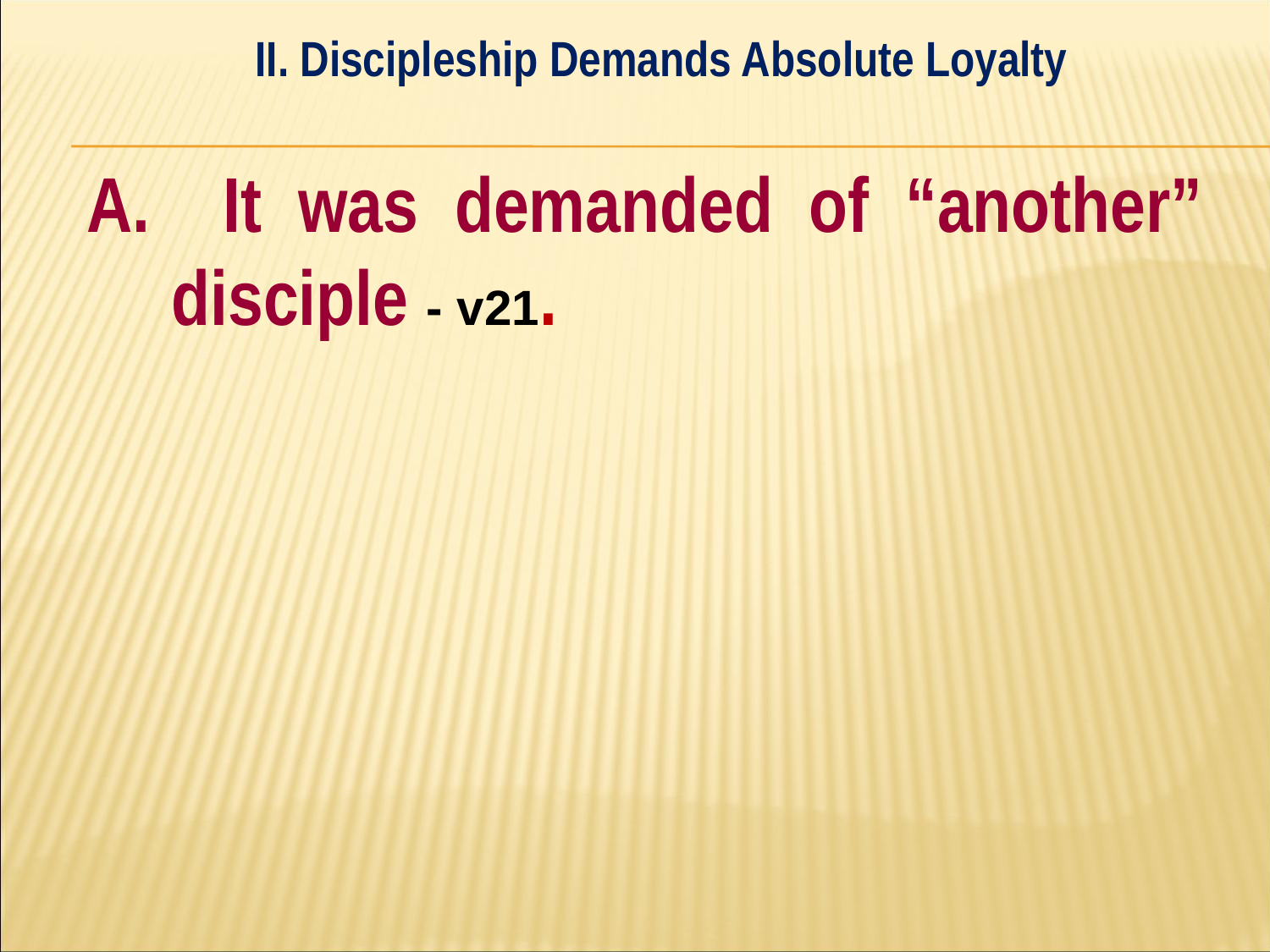

II. Discipleship Demands Absolute Loyalty
#
A.  It was demanded of “another” disciple - v21.